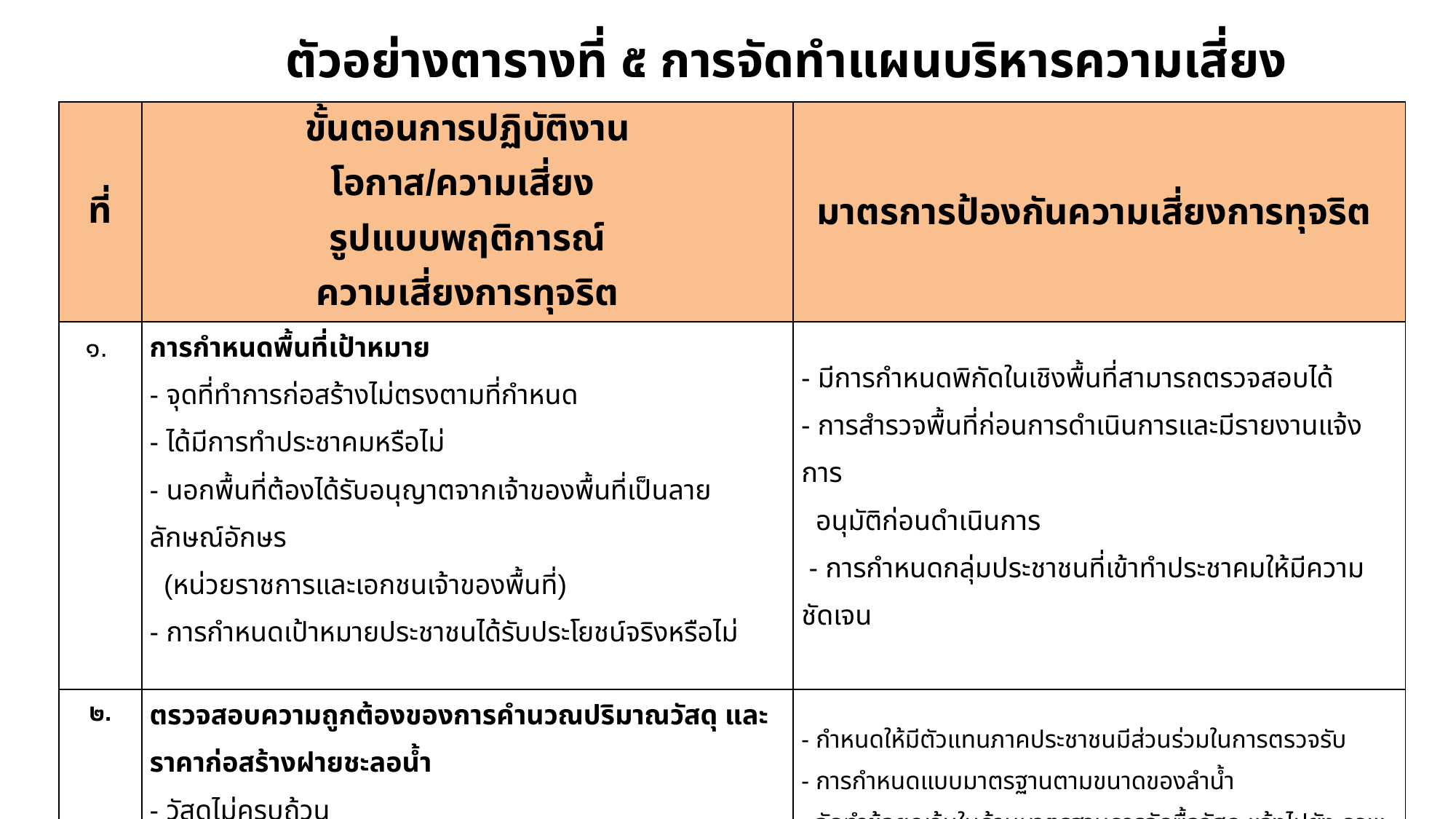

ตัวอย่างตารางที่ ๕ การจัดทำแผนบริหารความเสี่ยง
| ที่ | ขั้นตอนการปฏิบัติงาน โอกาส/ความเสี่ยง รูปแบบพฤติการณ์ ความเสี่ยงการทุจริต | มาตรการป้องกันความเสี่ยงการทุจริต |
| --- | --- | --- |
| ๑. | การกำหนดพื้นที่เป้าหมาย - จุดที่ทำการก่อสร้างไม่ตรงตามที่กำหนด - ได้มีการทำประชาคมหรือไม่ - นอกพื้นที่ต้องได้รับอนุญาตจากเจ้าของพื้นที่เป็นลายลักษณ์อักษร (หน่วยราชการและเอกชนเจ้าของพื้นที่) - การกำหนดเป้าหมายประชาชนได้รับประโยชน์จริงหรือไม่ | - มีการกำหนดพิกัดในเชิงพื้นที่สามารถตรวจสอบได้ - การสำรวจพื้นที่ก่อนการดำเนินการและมีรายงานแจ้งการ อนุมัติก่อนดำเนินการ - การกำหนดกลุ่มประชาชนที่เข้าทำประชาคมให้มีความชัดเจน |
| ๒. | ตรวจสอบความถูกต้องของการคำนวณปริมาณวัสดุ และราคาก่อสร้างฝายชะลอน้ำ - วัสดุไม่ครบถ้วน - วัสดุไม่ได้มาตรฐาน - ราคาก่อสร้างไม่เป็นไปตามมาตรฐาน | - กำหนดให้มีตัวแทนภาคประชาชนมีส่วนร่วมในการตรวจรับ - การกำหนดแบบมาตรฐานตามขนาดของลำน้ำ - จัดทำข้อยกเว้นในด้านมาตรฐานการจัดซื้อวัสดุ แจ้งไปยัง กวพ. โดยทำเรื่องไปในนามกรมฯ ขอผ่อนผันทั้งโครงการ - ภาคประชาชน ควรมีแหล่งข้อมูลเพื่อให้ประชาชนสามารถตรวจสอบข้อมูลได้ - กำหนดราคากลางของวัสดุ |